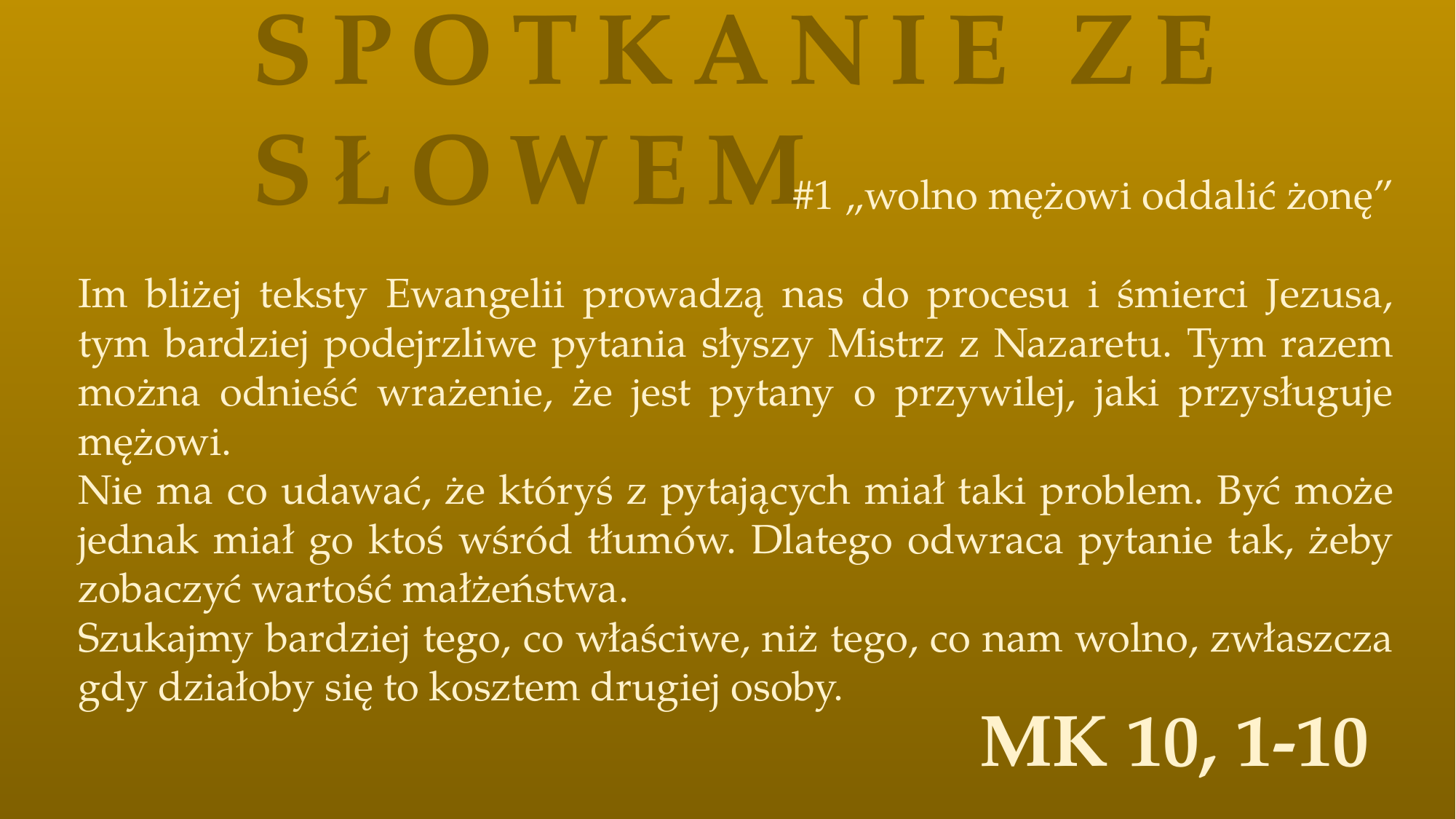

Spotkanie ze Słowem
#1 „wolno mężowi oddalić żonę”

Im bliżej teksty Ewangelii prowadzą nas do procesu i śmierci Jezusa, tym bardziej podejrzliwe pytania słyszy Mistrz z Nazaretu. Tym razem można odnieść wrażenie, że jest pytany o przywilej, jaki przysługuje mężowi.
Nie ma co udawać, że któryś z pytających miał taki problem. Być może jednak miał go ktoś wśród tłumów. Dlatego odwraca pytanie tak, żeby zobaczyć wartość małżeństwa.
Szukajmy bardziej tego, co właściwe, niż tego, co nam wolno, zwłaszcza gdy działoby się to kosztem drugiej osoby.
Mk 10, 1-10